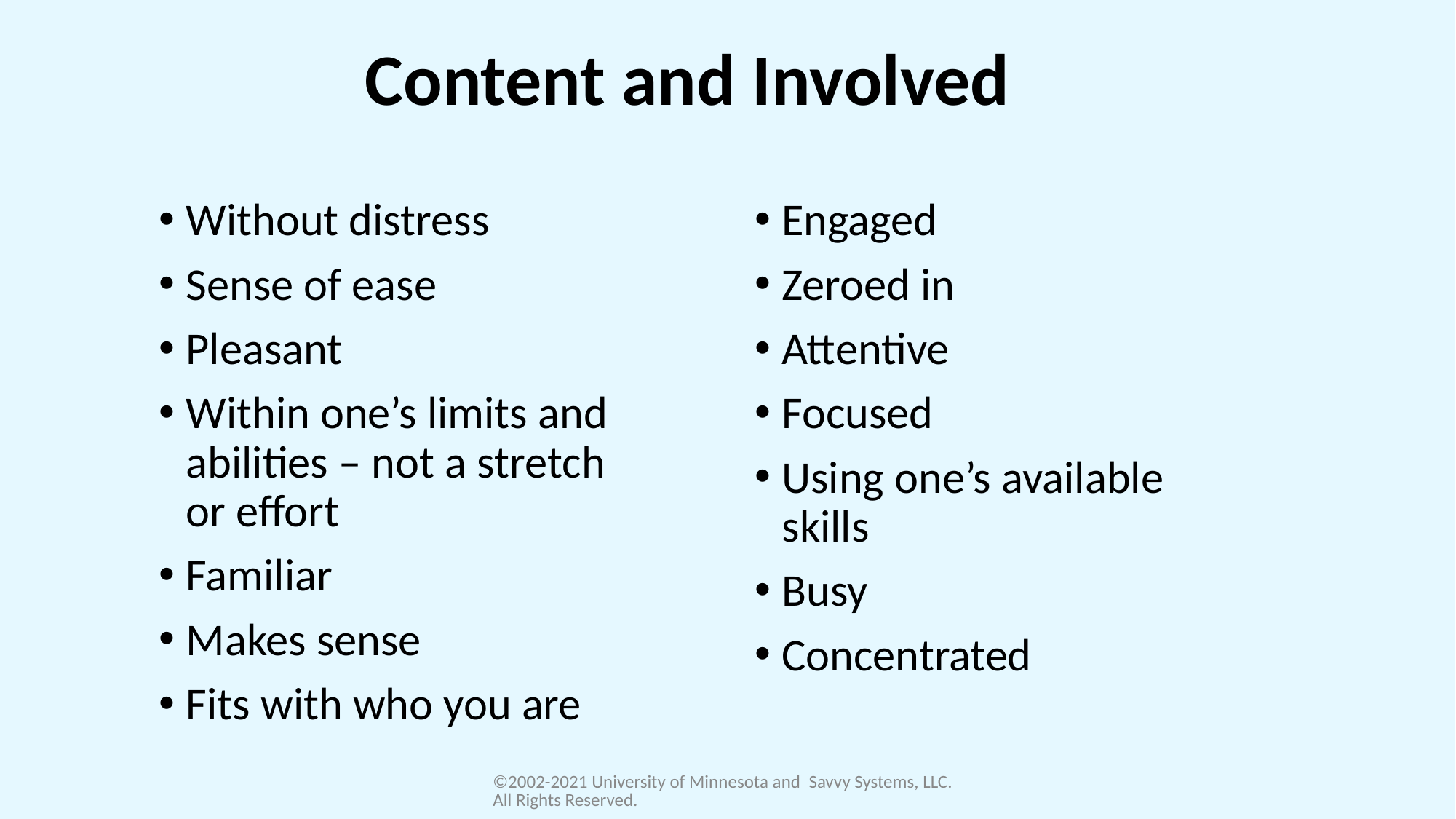

# Content and Involved
Without distress
Sense of ease
Pleasant
Within one’s limits and abilities – not a stretch or effort
Familiar
Makes sense
Fits with who you are
Engaged
Zeroed in
Attentive
Focused
Using one’s available skills
Busy
Concentrated
©2002-2021 University of Minnesota and  Savvy Systems, LLC.  All Rights Reserved.